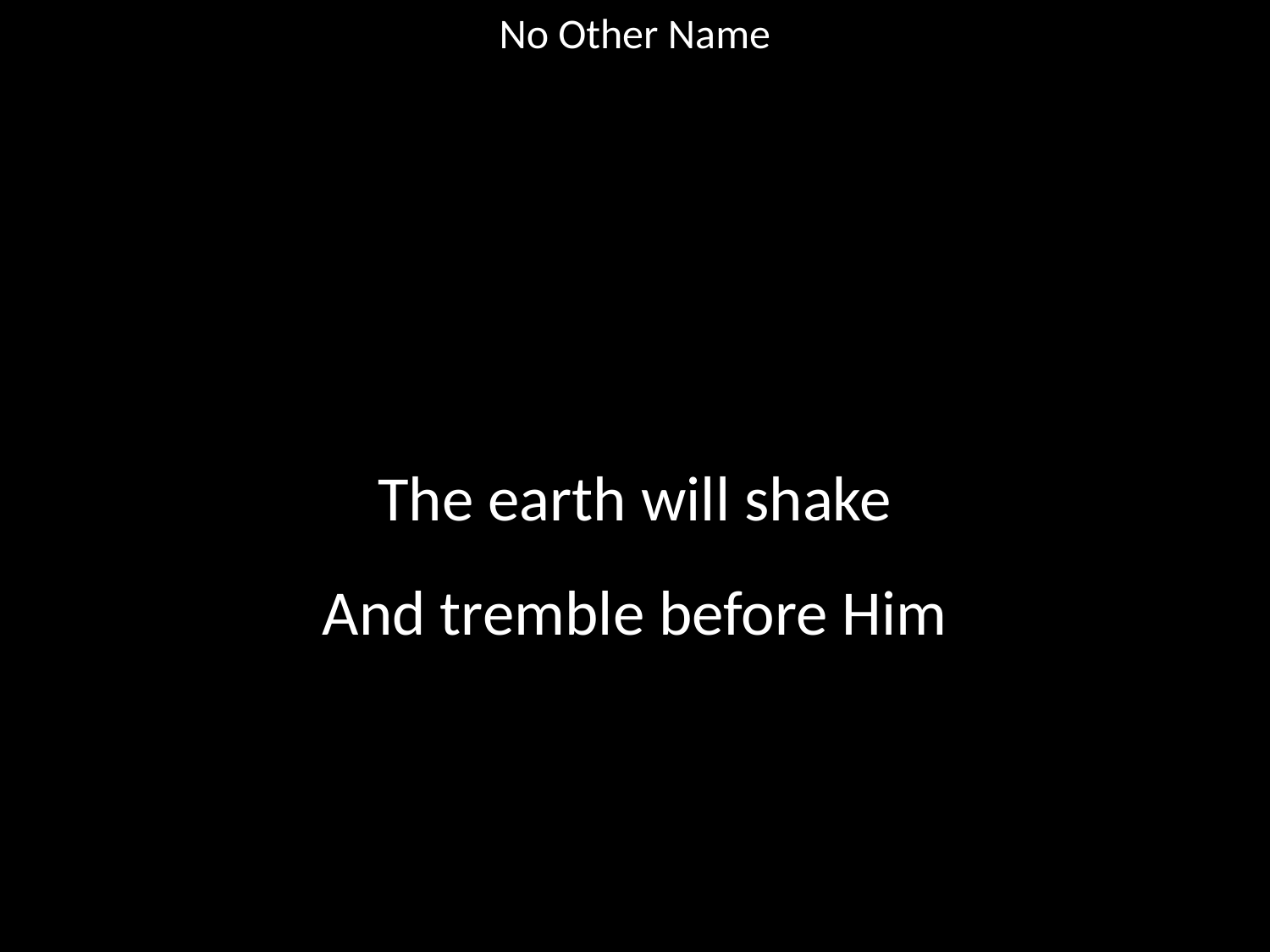

No Other Name
#
The earth will shake
And tremble before Him